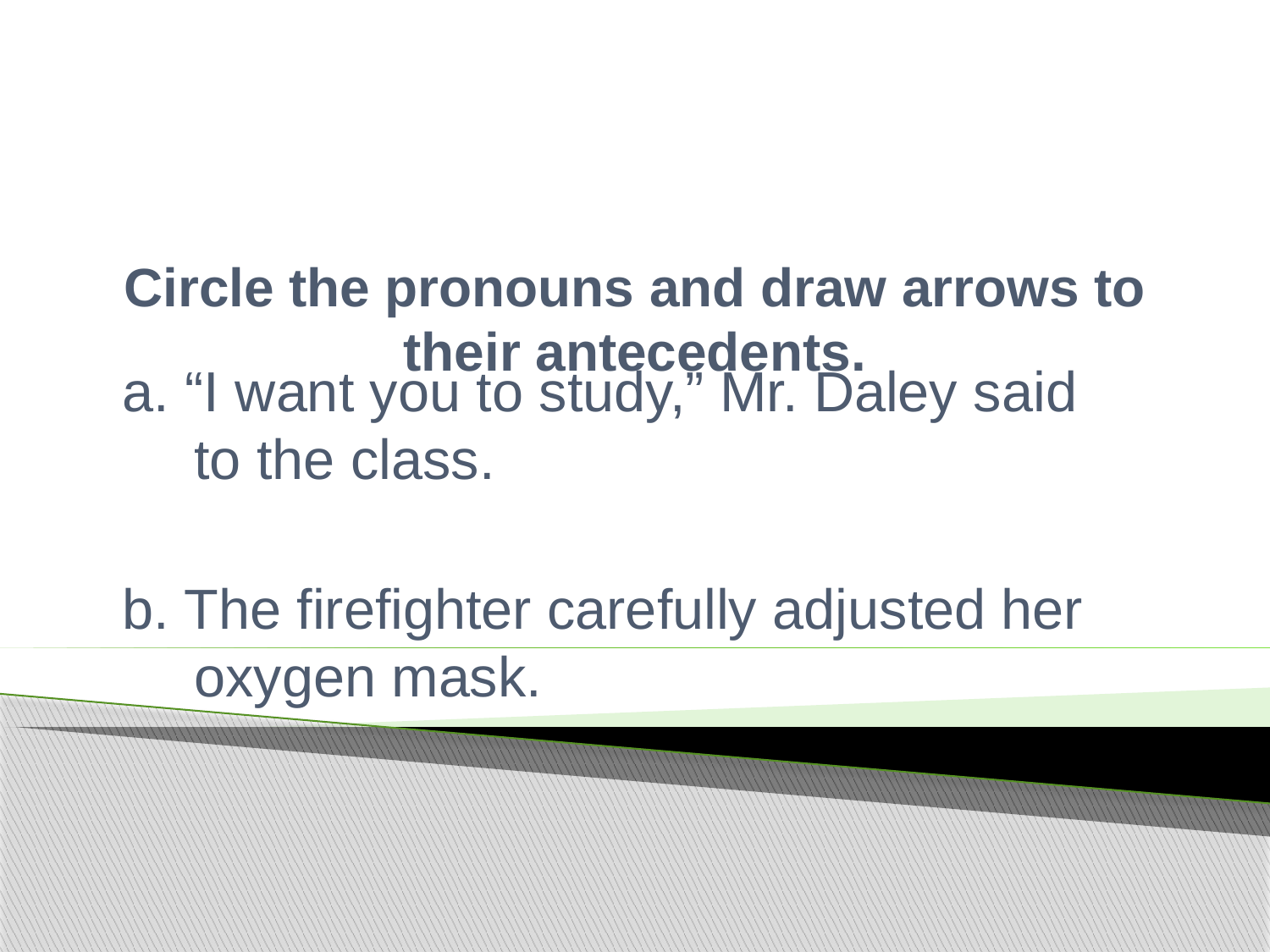

# Circle the pronouns and draw arrows to their antecedents.
a. “I want you to study,” Mr. Daley said to the class.

b. The firefighter carefully adjusted her oxygen mask.